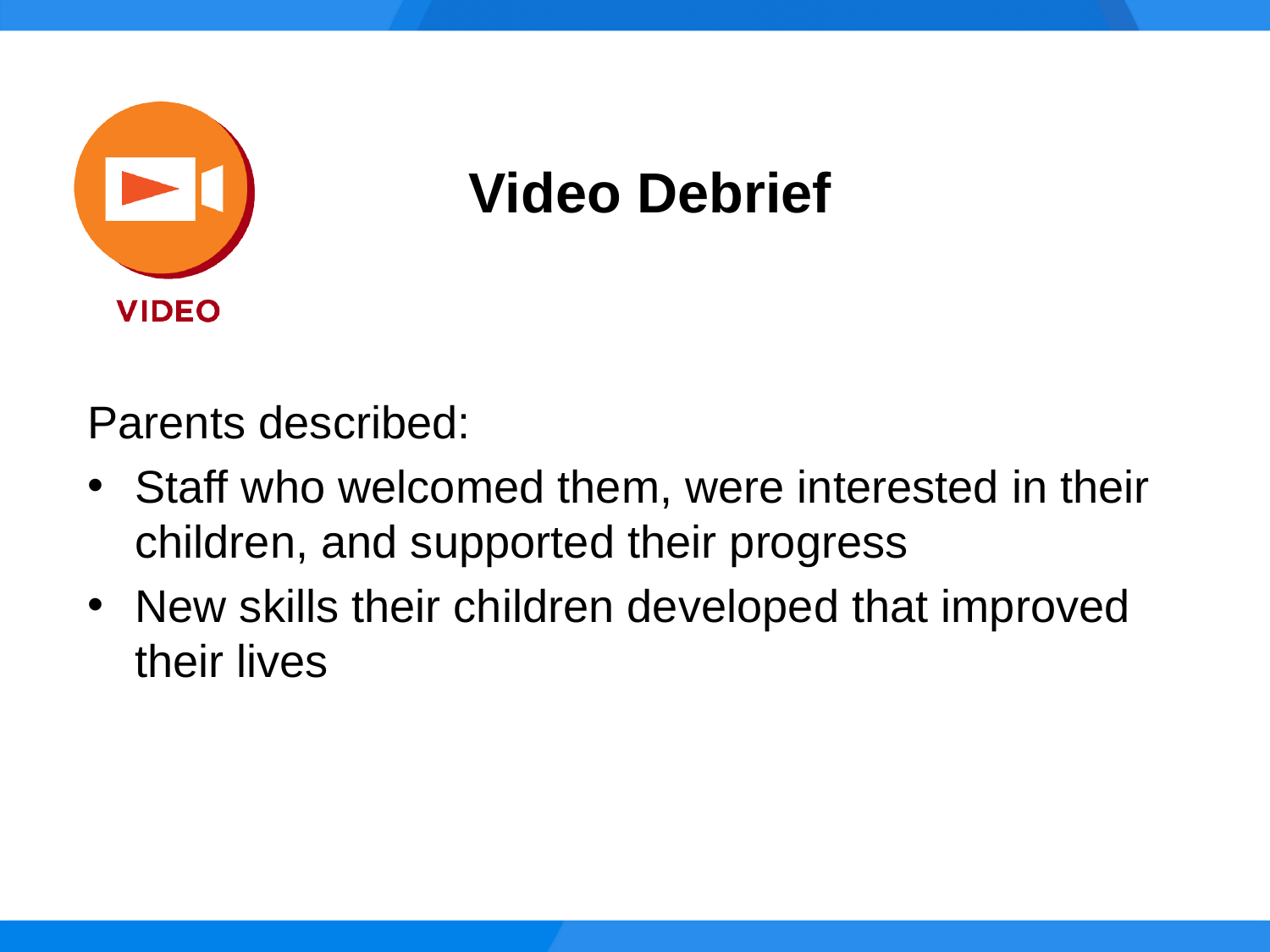

Video Debrief
Parents described:
Staff who welcomed them, were interested in their children, and supported their progress
New skills their children developed that improved their lives